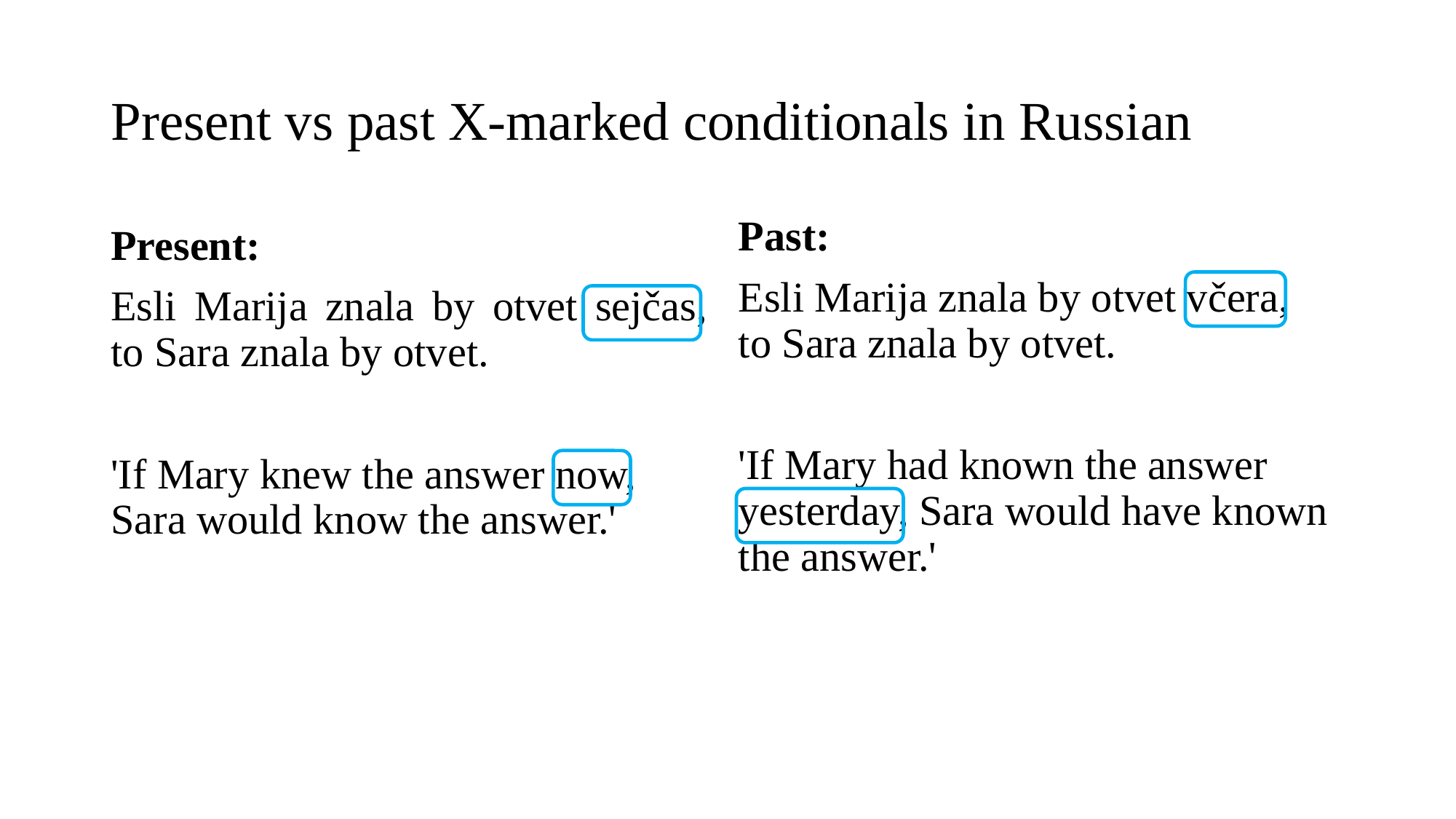

# Present vs past X-marked conditionals in Russian
Past:
Esli Marija znala by otvet včera, to Sara znala by otvet.

'If Mary had known the answer yesterday, Sara would have known the answer.'
Present:
Esli Marija znala by otvet sejčas, to Sara znala by otvet.

'If Mary knew the answer now, Sara would know the answer.'